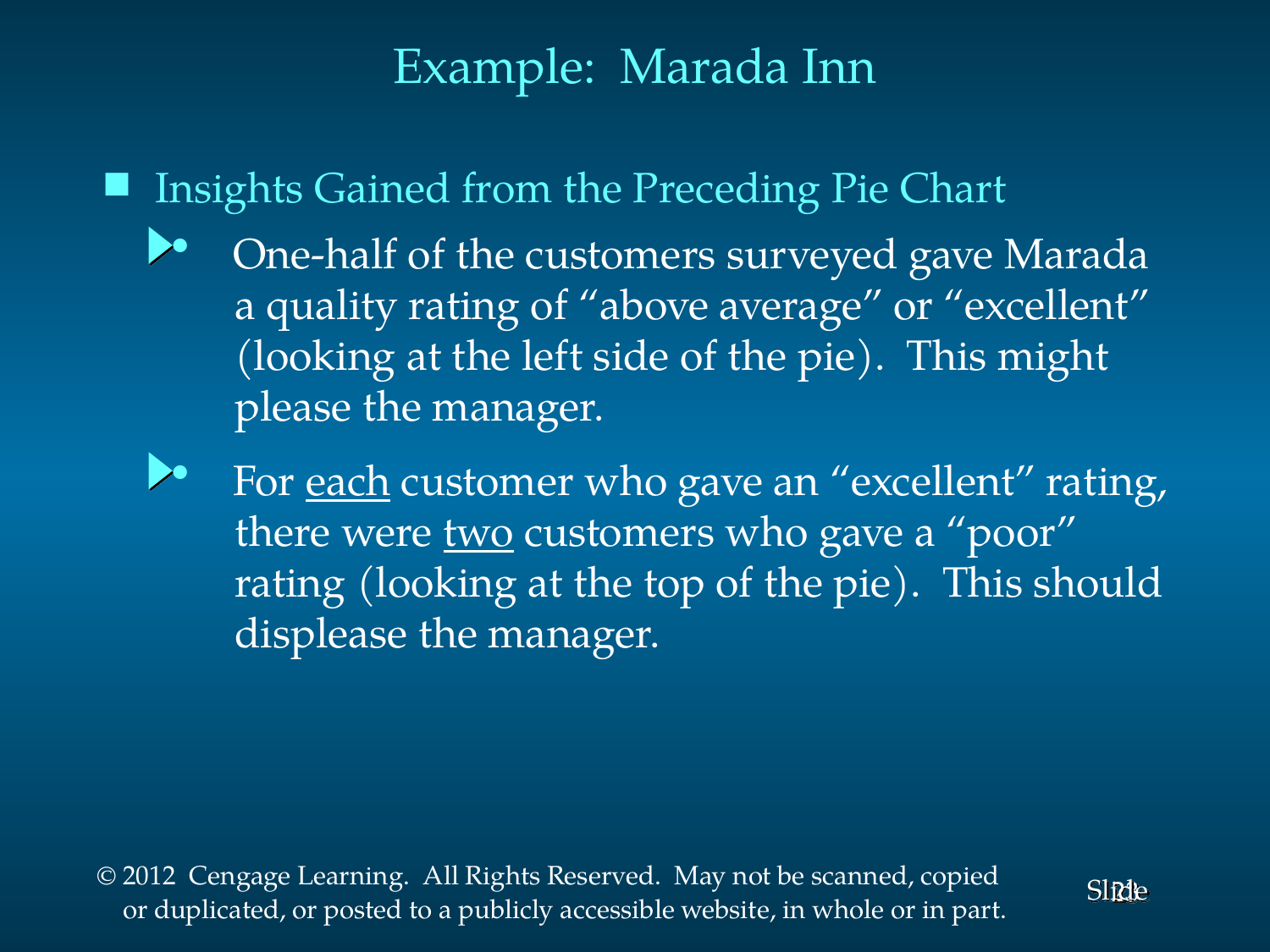

Example:  Marada Inn
Insights Gained from the Preceding Pie Chart
   One-half of the customers surveyed gave Marada
      a quality rating of “above average” or “excellent”
      (looking at the left side of the pie).  This might
      please the manager.

   For each customer who gave an “excellent” rating,
      there were two customers who gave a “poor”
      rating (looking at the top of the pie).  This should
      displease the manager.